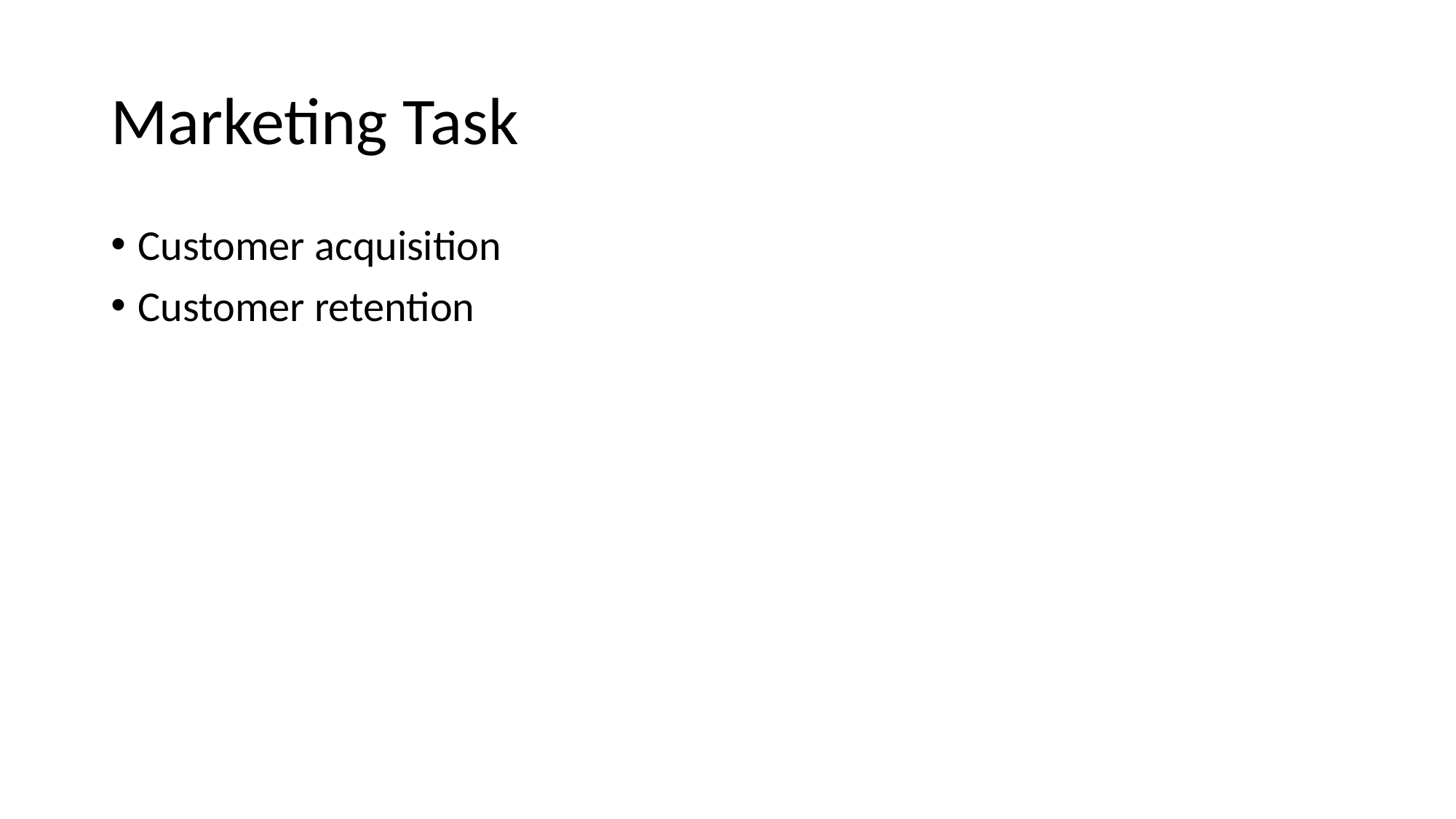

# Marketing Task
Customer acquisition
Customer retention